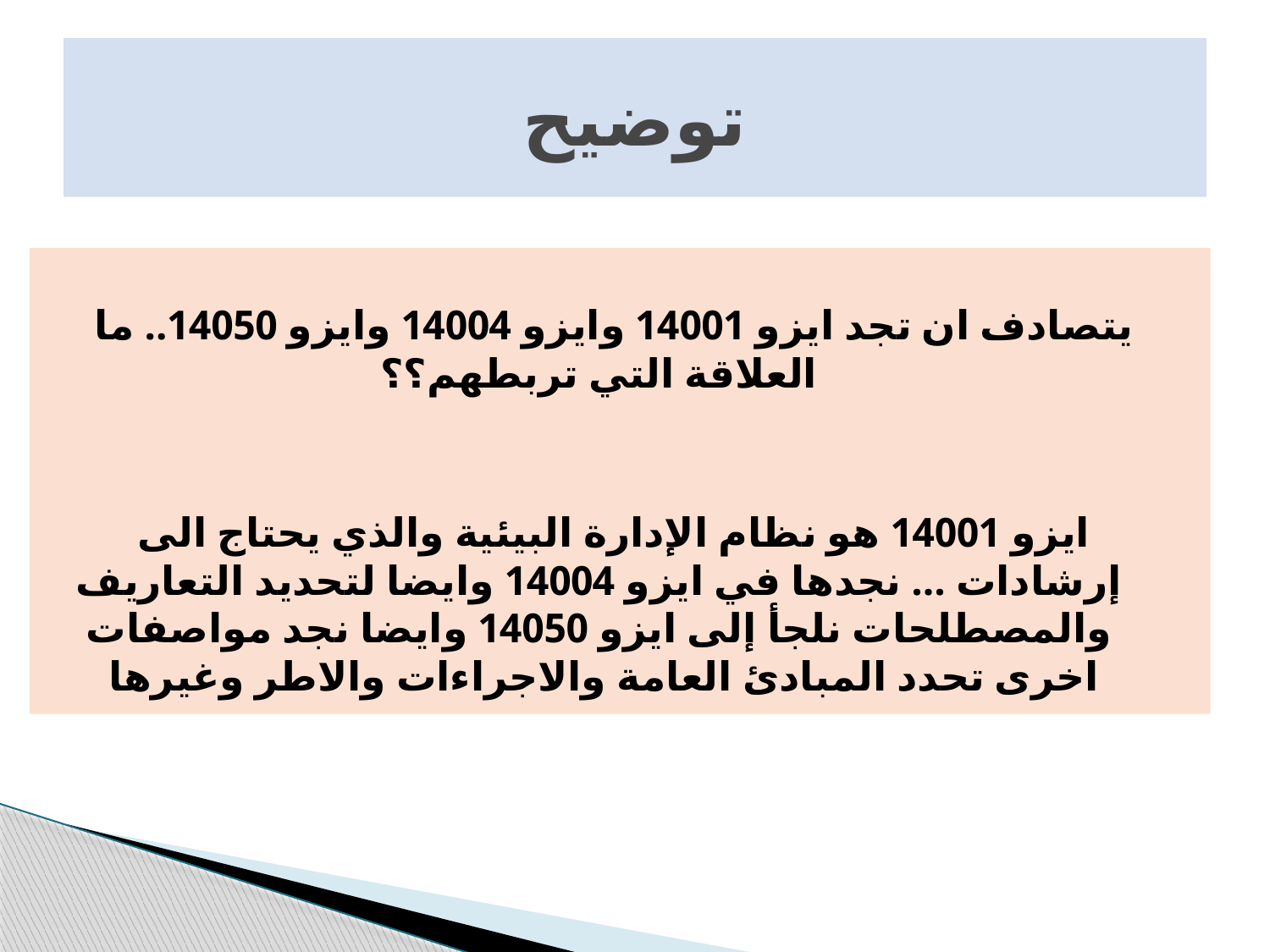

# توضيح

يتصادف ان تجد ايزو 14001 وايزو 14004 وايزو 14050.. ما العلاقة التي تربطهم؟؟

ايزو 14001 هو نظام الإدارة البيئية والذي يحتاج الى إرشادات ... نجدها في ايزو 14004 وايضا لتحديد التعاريف والمصطلحات نلجأ إلى ايزو 14050 وايضا نجد مواصفات اخرى تحدد المبادئ العامة والاجراءات والاطر وغيرها